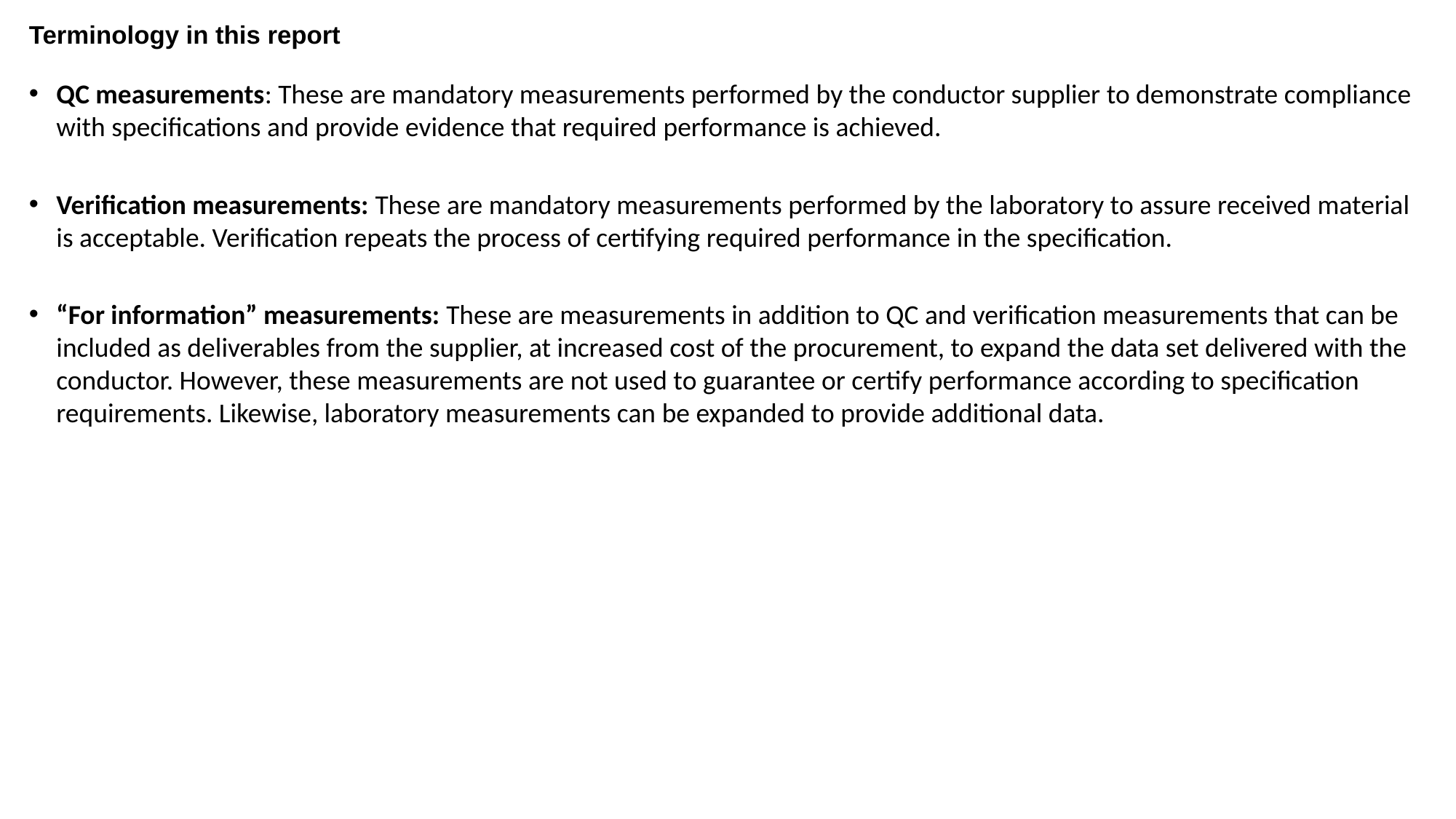

# Terminology in this report
QC measurements: These are mandatory measurements performed by the conductor supplier to demonstrate compliance with specifications and provide evidence that required performance is achieved.

Verification measurements: These are mandatory measurements performed by the laboratory to assure received material is acceptable. Verification repeats the process of certifying required performance in the specification.

“For information” measurements: These are measurements in addition to QC and verification measurements that can be included as deliverables from the supplier, at increased cost of the procurement, to expand the data set delivered with the conductor. However, these measurements are not used to guarantee or certify performance according to specification requirements. Likewise, laboratory measurements can be expanded to provide additional data.